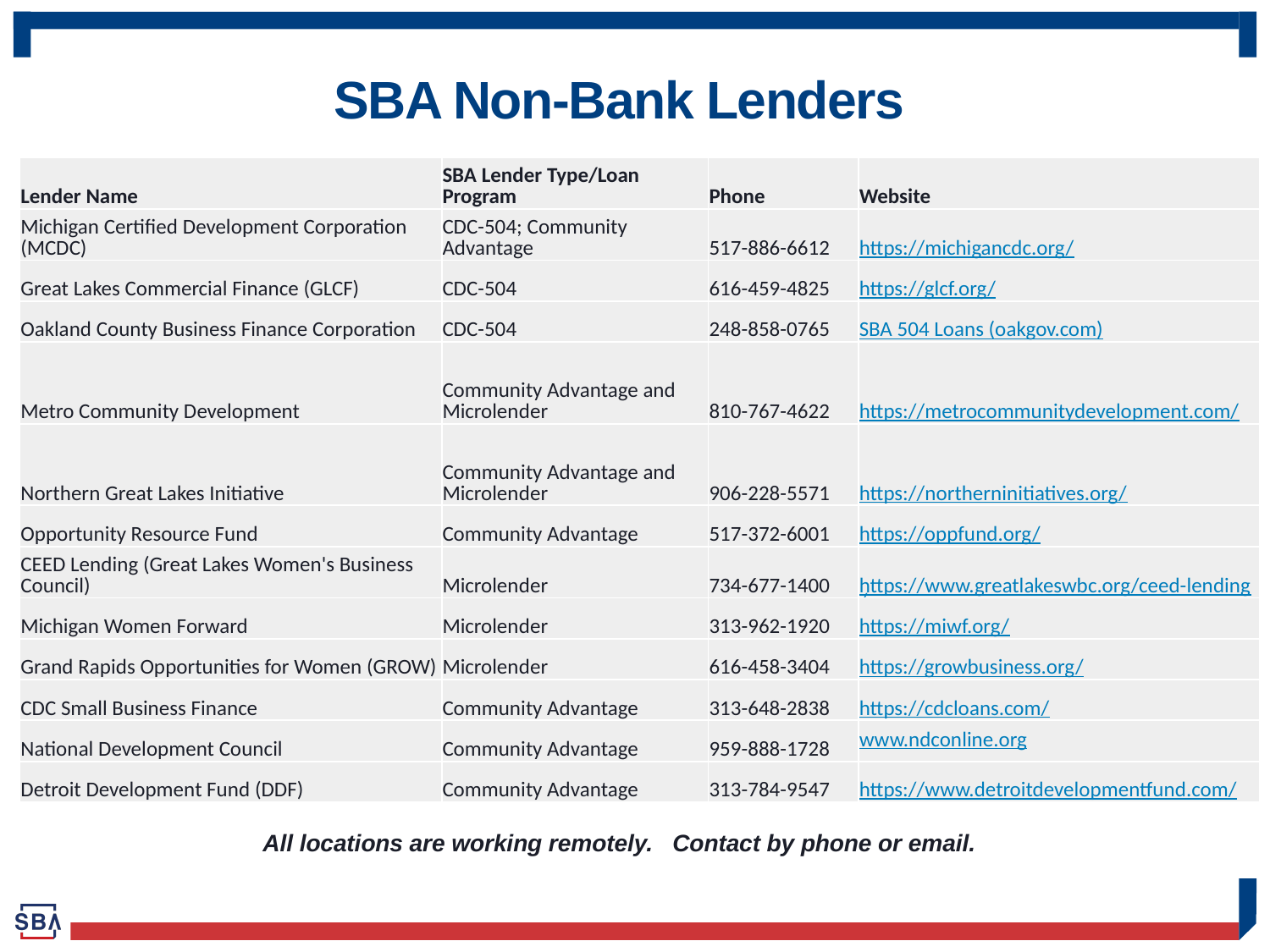

# SBA Non-Bank Lenders
| Lender Name | SBA Lender Type/Loan Program | Phone | Website |
| --- | --- | --- | --- |
| Michigan Certified Development Corporation (MCDC) | CDC-504; Community Advantage | 517-886-6612 | https://michigancdc.org/ |
| Great Lakes Commercial Finance (GLCF) | CDC-504 | 616-459-4825 | https://glcf.org/ |
| Oakland County Business Finance Corporation | CDC-504 | 248-858-0765 | SBA 504 Loans (oakgov.com) |
| Metro Community Development | Community Advantage and Microlender | 810-767-4622 | https://metrocommunitydevelopment.com/ |
| Northern Great Lakes Initiative | Community Advantage and Microlender | 906-228-5571 | https://northerninitiatives.org/ |
| Opportunity Resource Fund | Community Advantage | 517-372-6001 | https://oppfund.org/ |
| CEED Lending (Great Lakes Women's Business Council) | Microlender | 734-677-1400 | https://www.greatlakeswbc.org/ceed-lending/ |
| Michigan Women Forward | Microlender | 313-962-1920 | https://miwf.org/ |
| Grand Rapids Opportunities for Women (GROW) | Microlender | 616-458-3404 | https://growbusiness.org/ |
| CDC Small Business Finance | Community Advantage | 313-648-2838 | https://cdcloans.com/ |
| National Development Council | Community Advantage | 959-888-1728 | www.ndconline.org |
| Detroit Development Fund (DDF) | Community Advantage | 313-784-9547 | https://www.detroitdevelopmentfund.com/ |
All locations are working remotely.   Contact by phone or email.